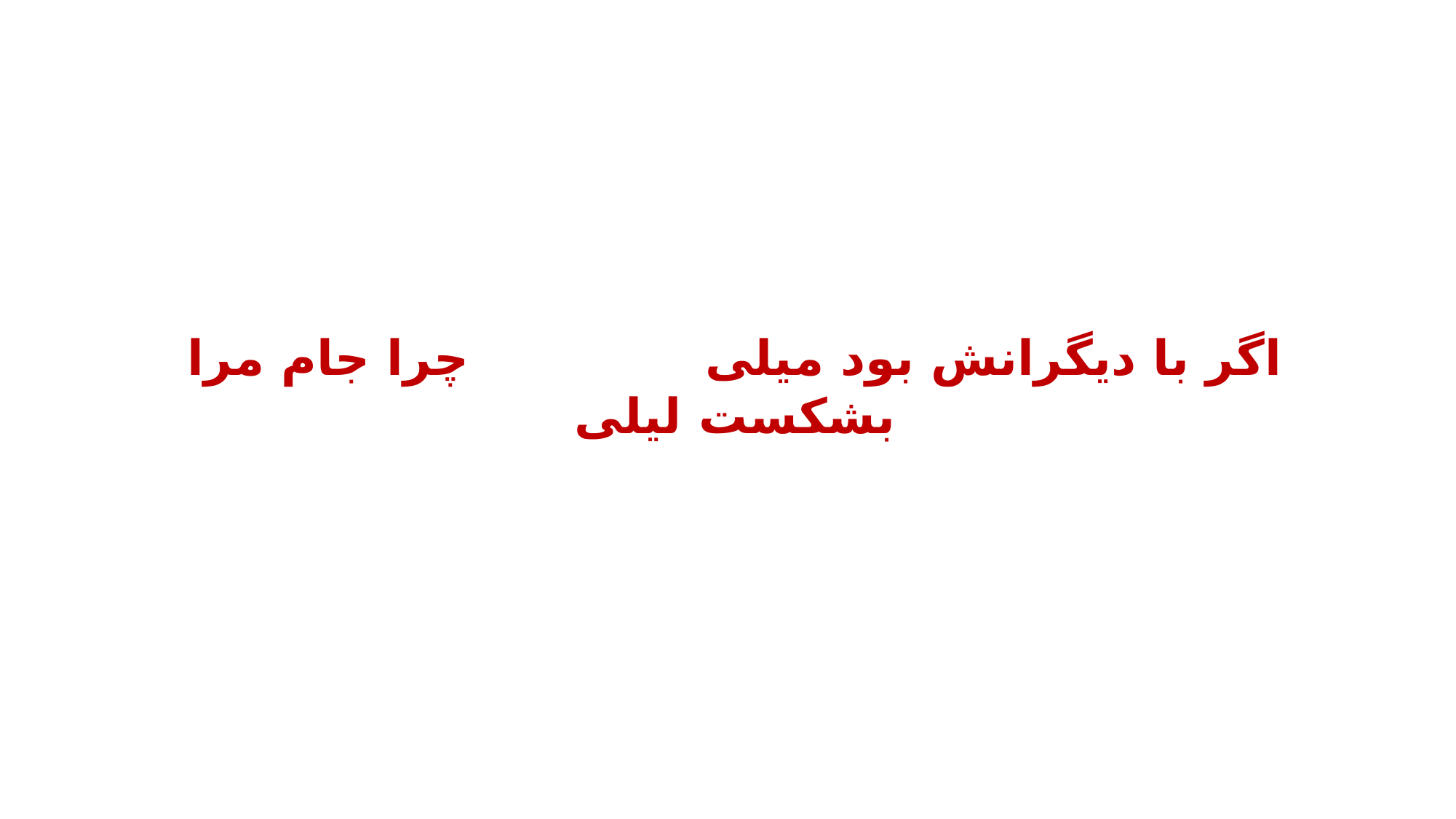

اگر با دیگرانش بود میلی              چرا جام مرا بشکست لیلی